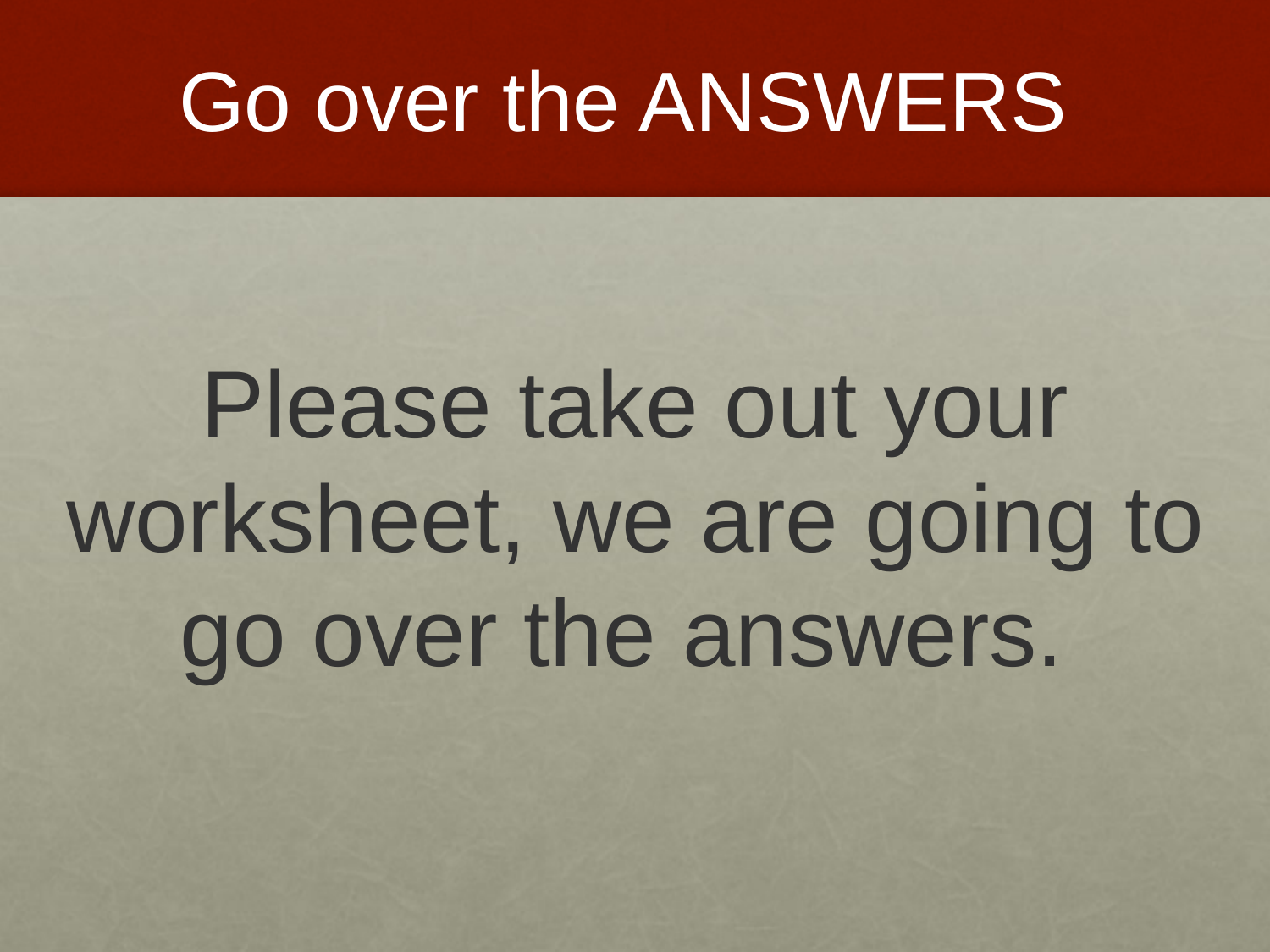

# Go over the ANSWERS

Please take out your worksheet, we are going to go over the answers.